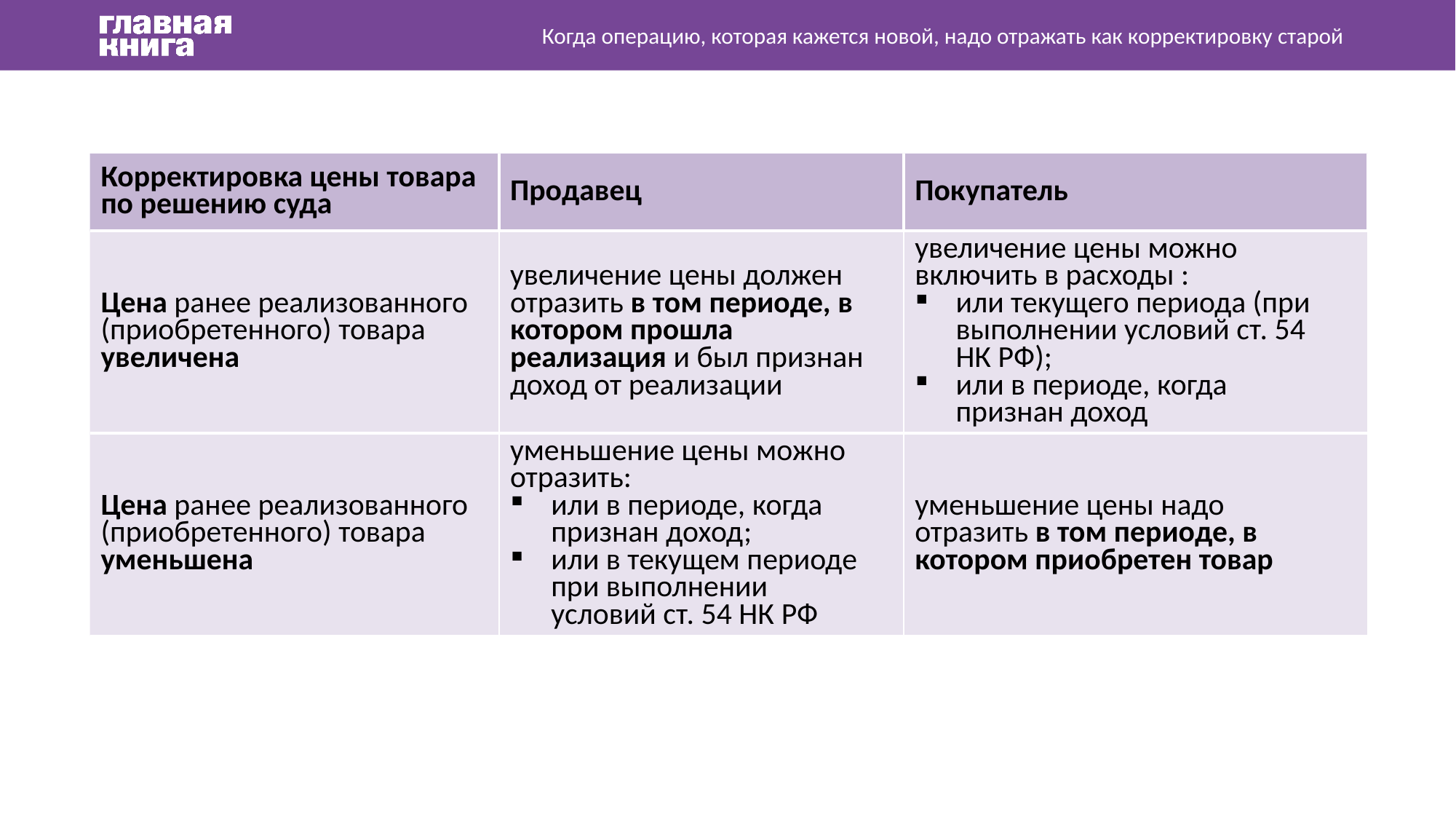

Когда операцию, которая кажется новой, надо отражать как корректировку старой
| Корректировка цены товара по решению суда | Продавец | Покупатель |
| --- | --- | --- |
| Цена ранее реализованного (приобретенного) товара увеличена | увеличение цены должен отразить в том периоде, в котором прошла реализация и был признан доход от реализации | увеличение цены можно включить в расходы : или текущего периода (при выполнении условий ст. 54 НК РФ); или в периоде, когда признан доход |
| Цена ранее реализованного (приобретенного) товара уменьшена | уменьшение цены можно отразить: или в периоде, когда признан доход; или в текущем периоде при выполнении условий ст. 54 НК РФ | уменьшение цены надо отразить в том периоде, в котором приобретен товар |